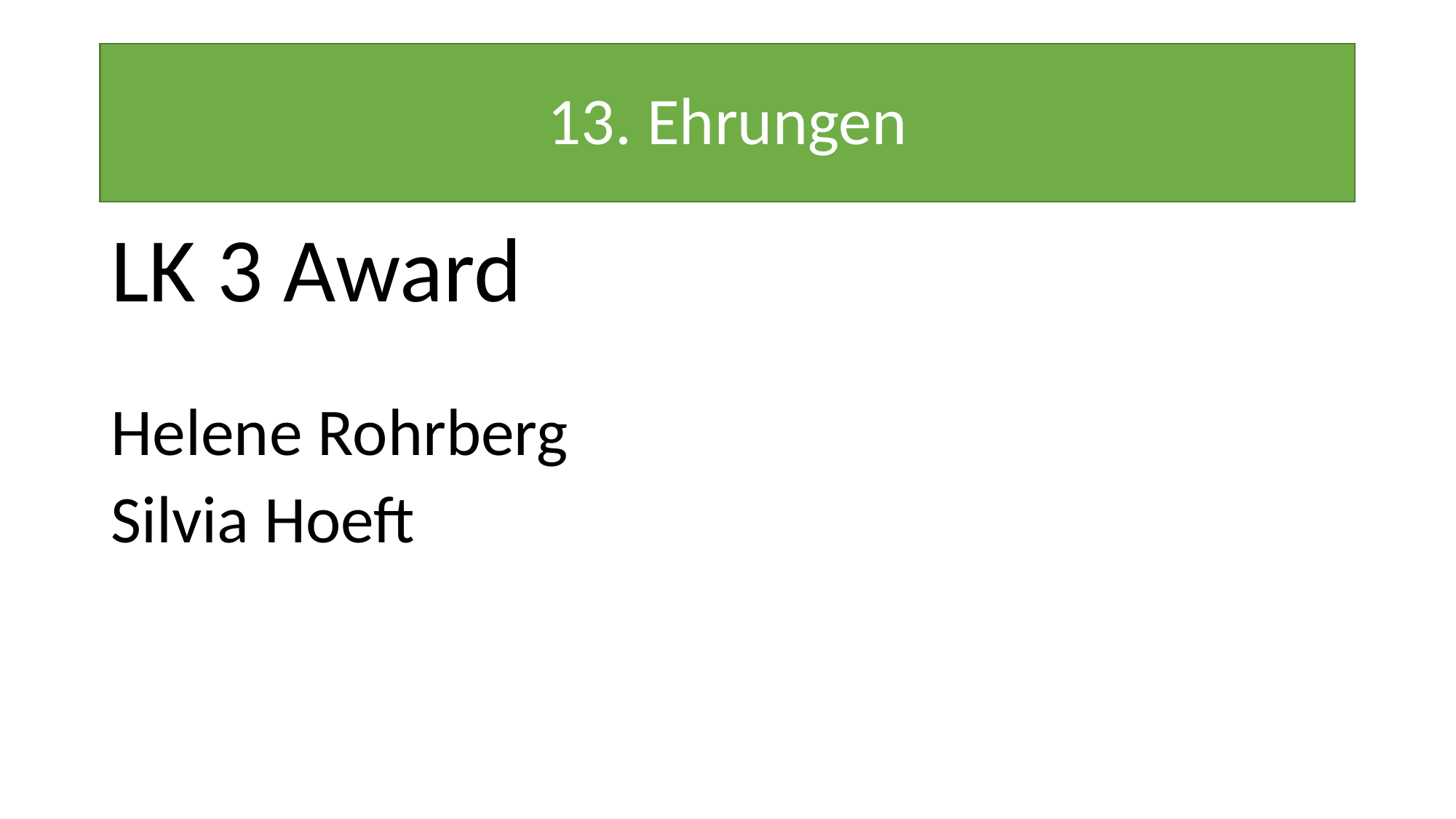

# 13. Ehrungen
LK 3 Award

Helene Rohrberg
Silvia Hoeft